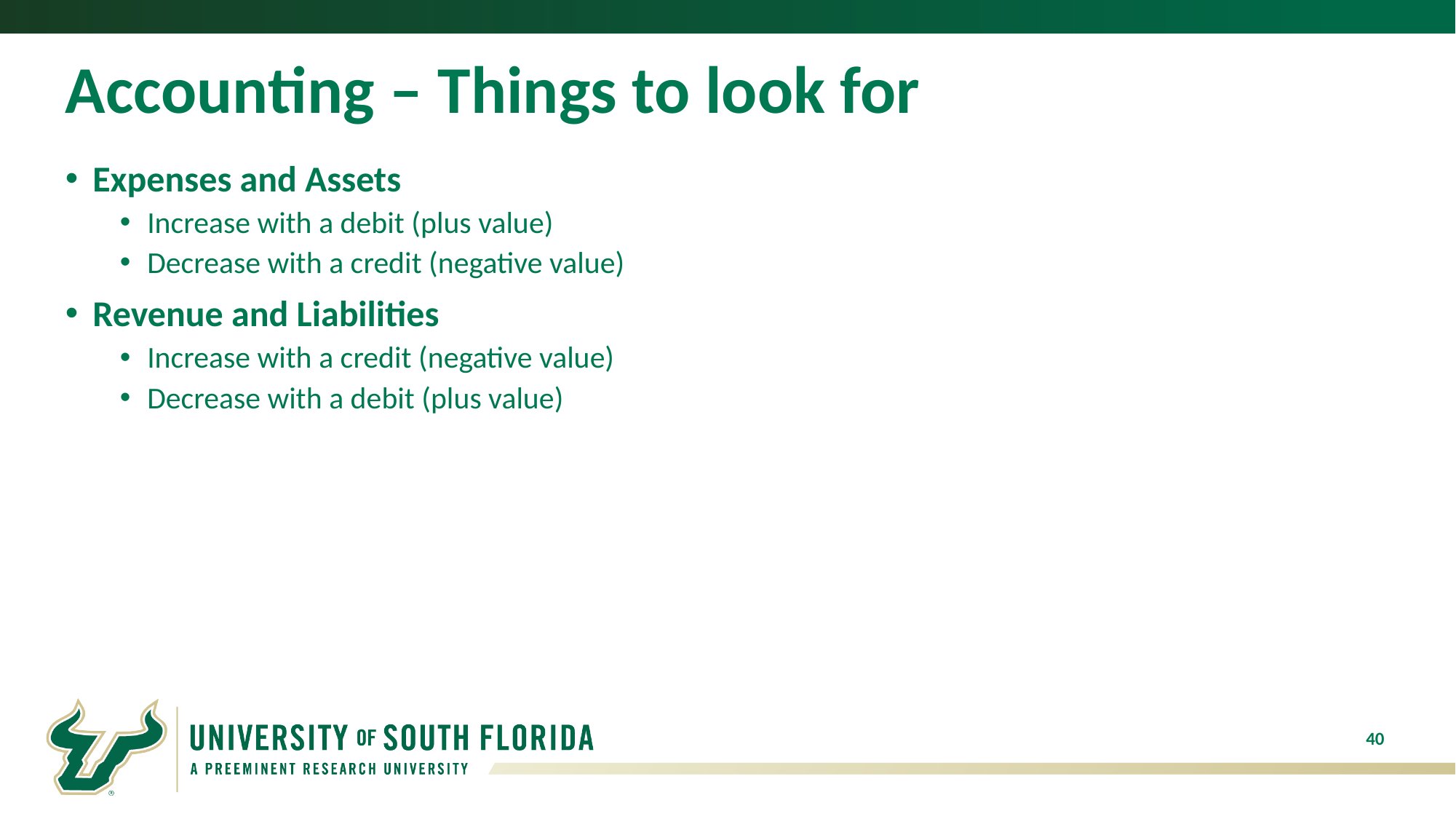

# Accounting – Things to look for
Expenses and Assets
Increase with a debit (plus value)
Decrease with a credit (negative value)
Revenue and Liabilities
Increase with a credit (negative value)
Decrease with a debit (plus value)

40